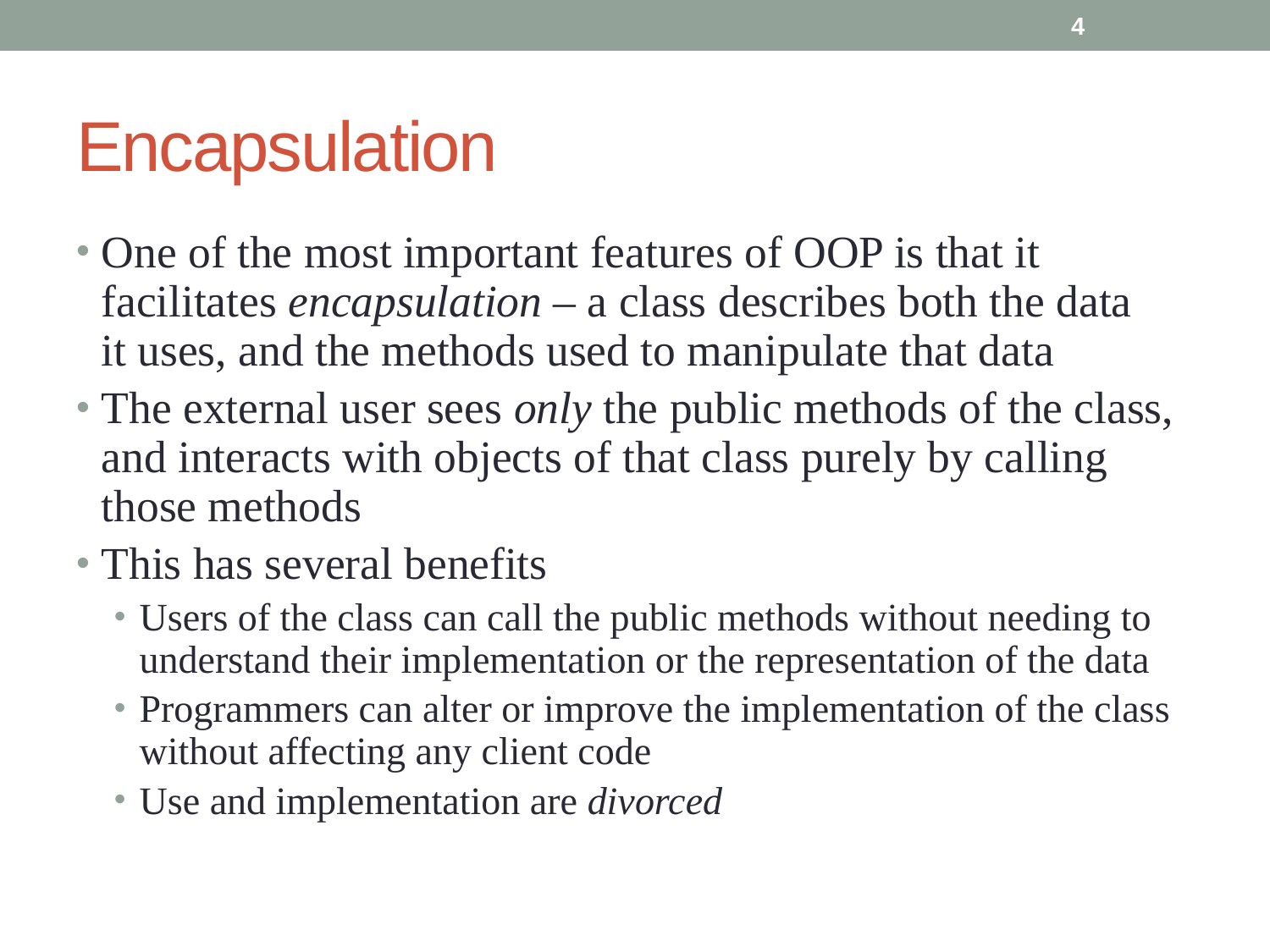

4
# Encapsulation
One of the most important features of OOP is that it facilitates encapsulation – a class describes both the data
it uses, and the methods used to manipulate that data
The external user sees only the public methods of the class,
and interacts with objects of that class purely by calling those methods
This has several benefits
Users of the class can call the public methods without needing to understand their implementation or the representation of the data
Programmers can alter or improve the implementation of the class without affecting any client code
Use and implementation are divorced